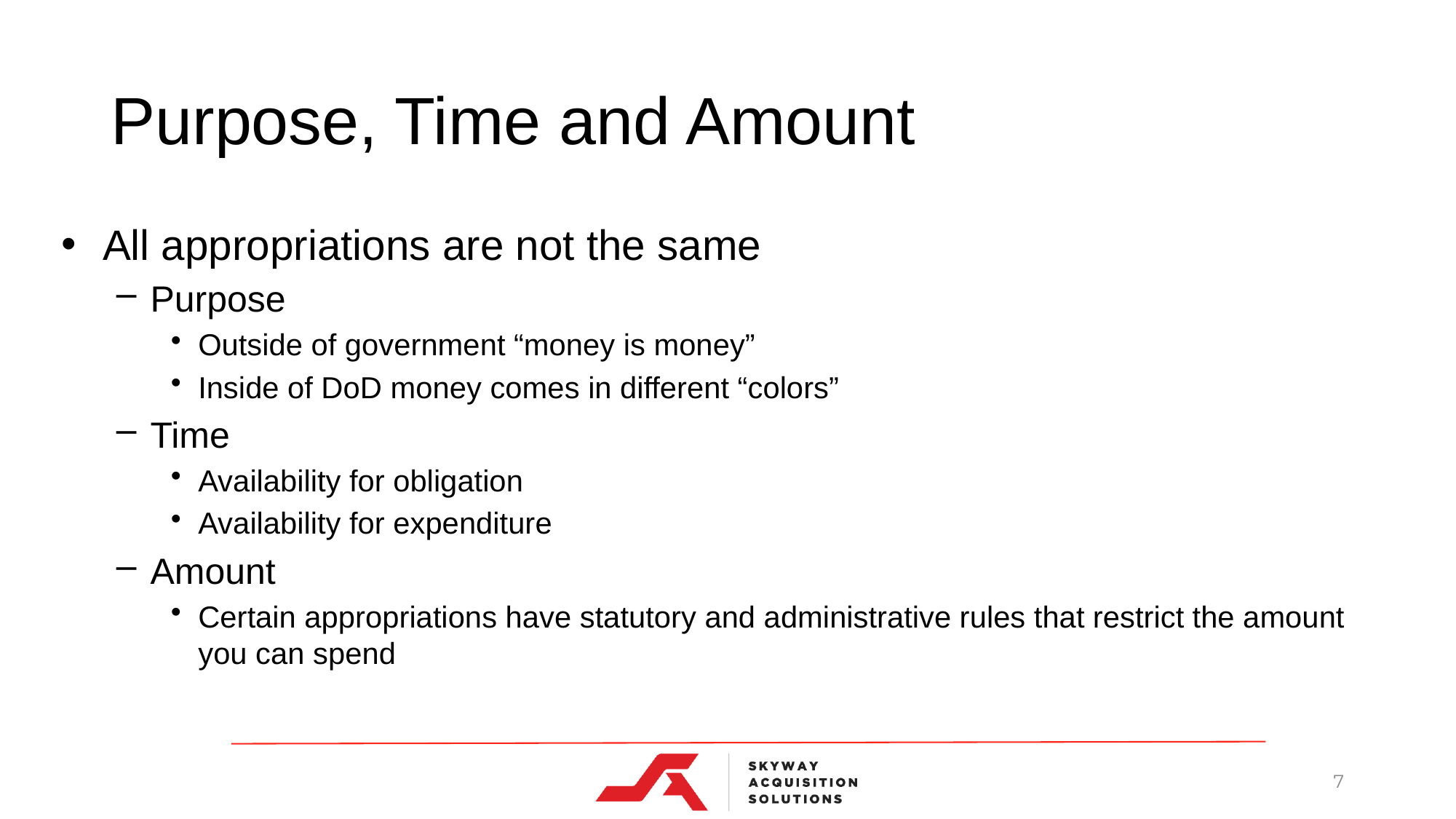

# Purpose, Time and Amount

All appropriations are not the same
Purpose
Outside of government “money is money”
Inside of DoD money comes in different “colors”
Time
Availability for obligation
Availability for expenditure
Amount
Certain appropriations have statutory and administrative rules that restrict the amount you can spend

7